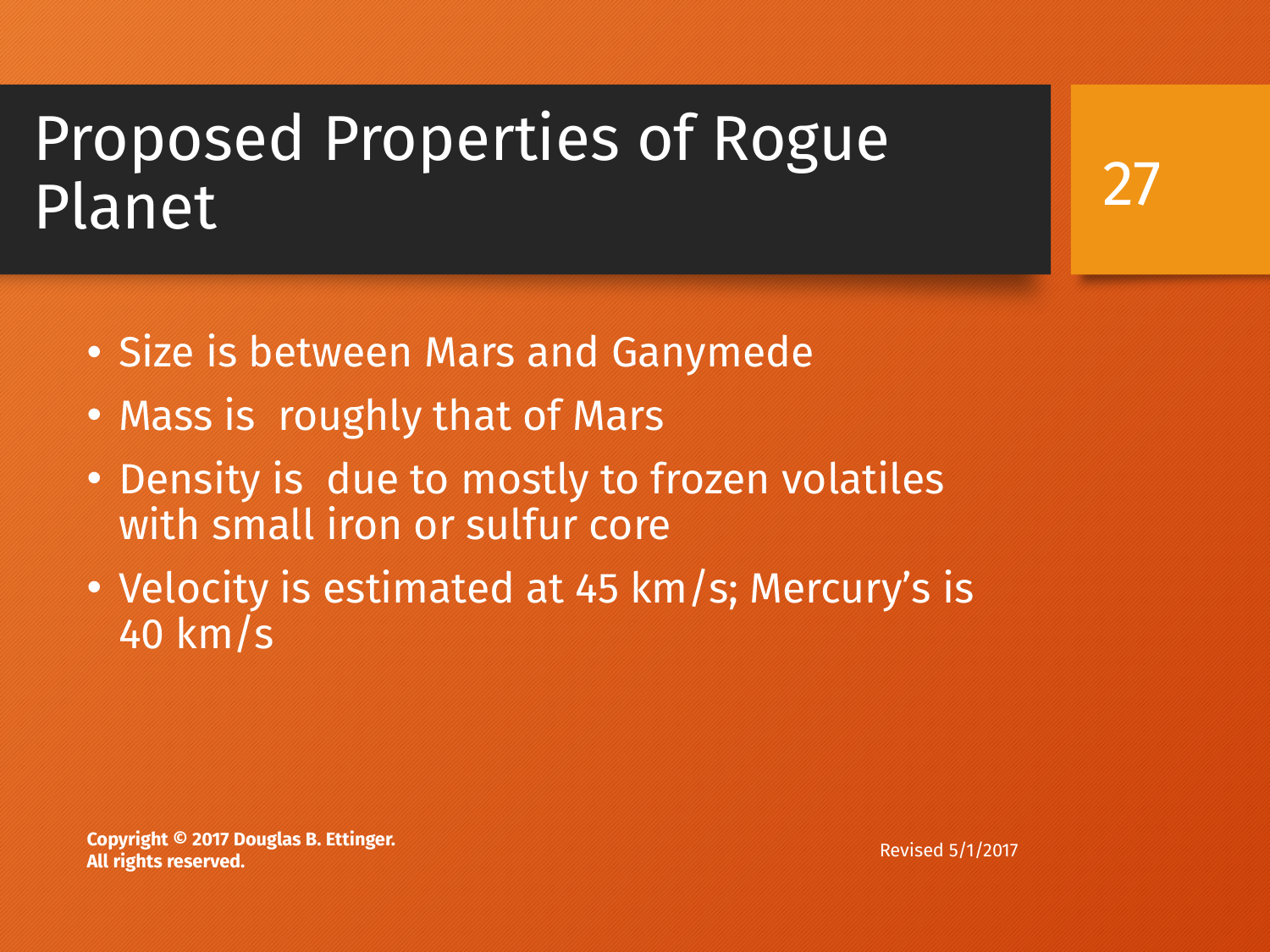

# Proposed Properties of Rogue Planet
27
Size is between Mars and Ganymede
Mass is  roughly that of Mars
Density is  due to mostly to frozen volatiles with small iron or sulfur core
Velocity is estimated at 45 km/s; Mercury’s is 40 km/s

Revised 5/1/2017
Copyright © 2017 Douglas B. Ettinger.
All rights reserved.